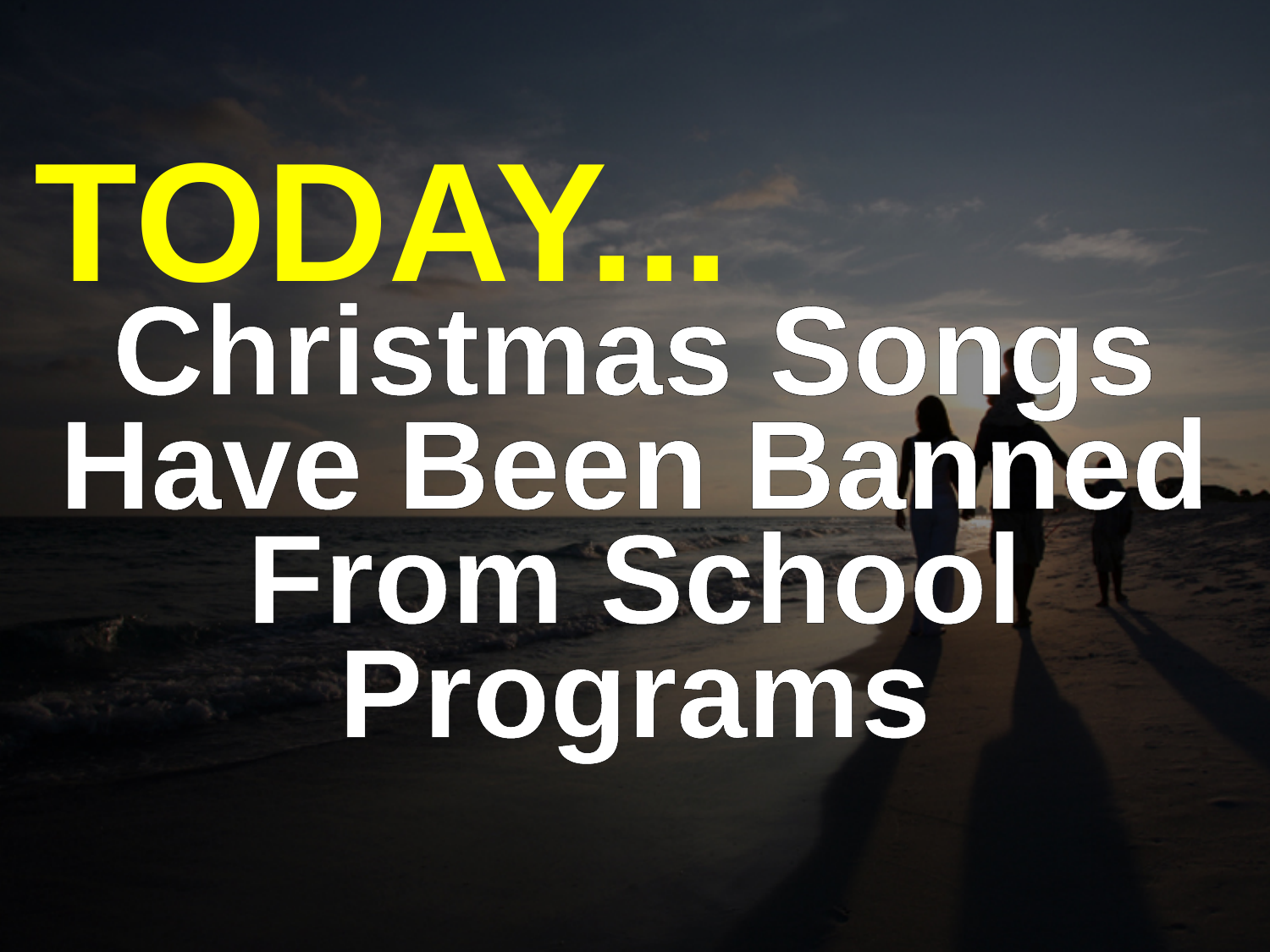

TODAY...
Christmas Songs Have Been Banned From School Programs